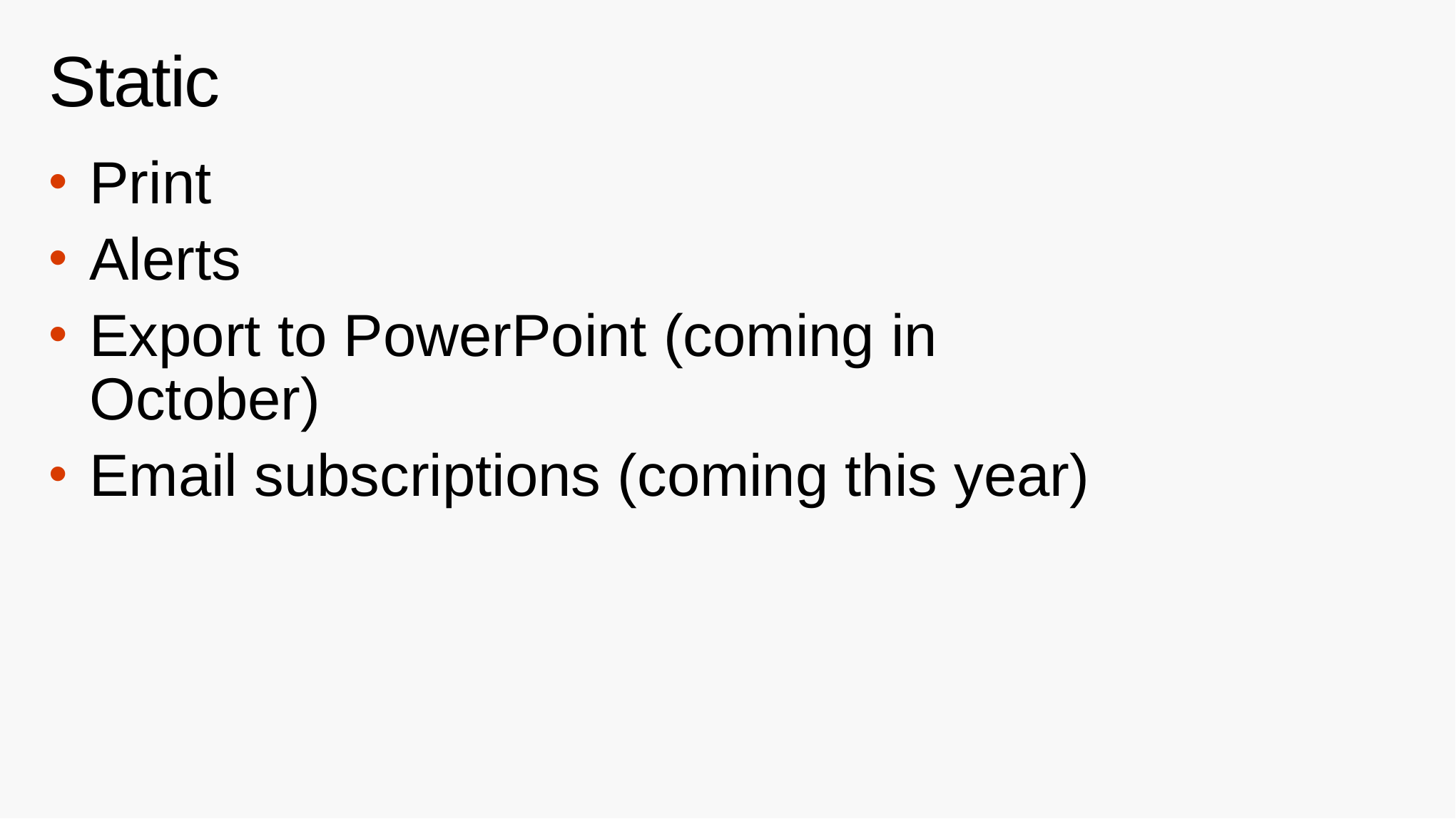

# Static
Print
Alerts
Export to PowerPoint (coming in October)
Email subscriptions (coming this year)